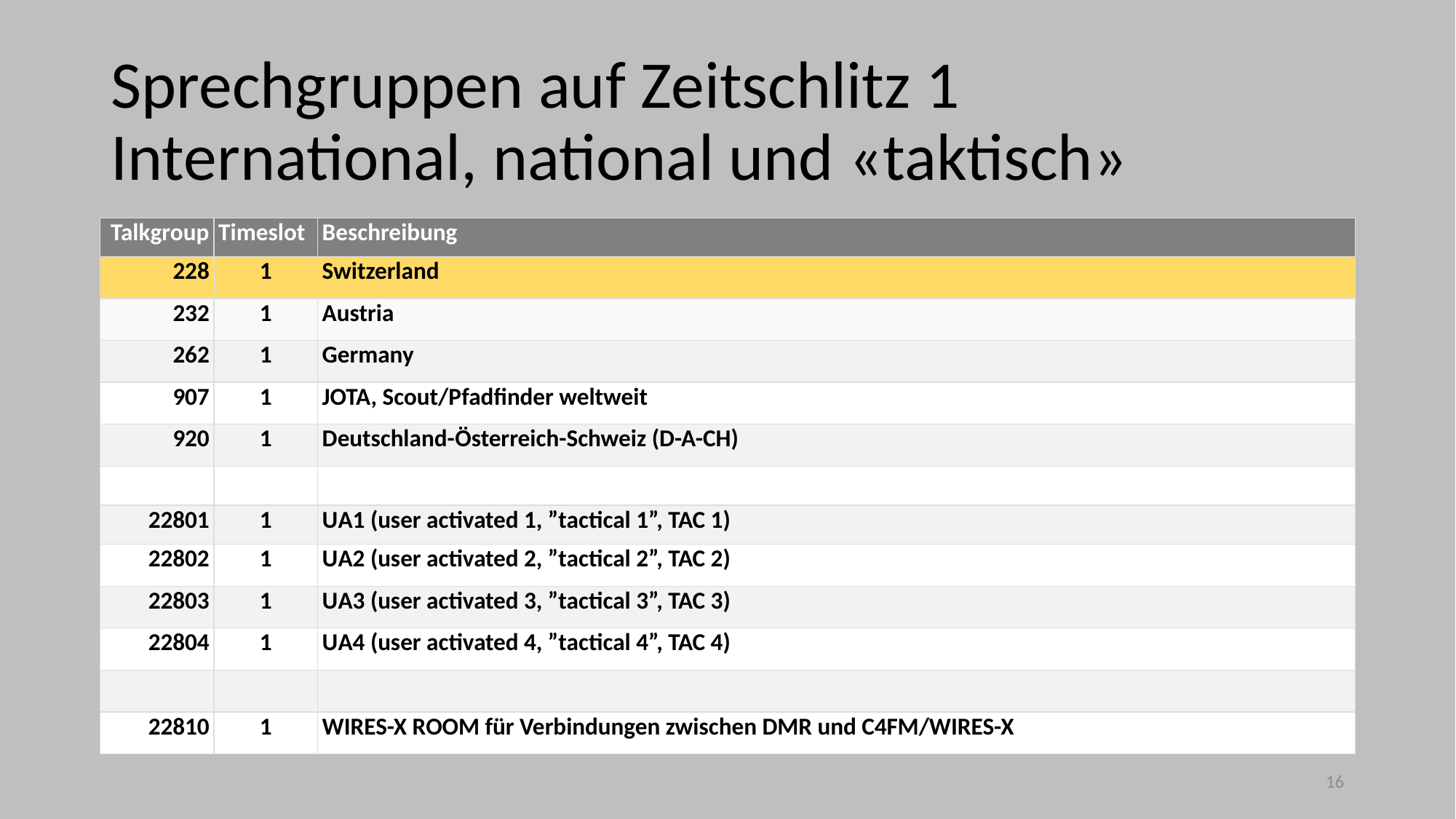

# Sprechgruppen auf Zeitschlitz 1 International, national und «taktisch»
| Talkgroup | Timeslot | Beschreibung |
| --- | --- | --- |
| 228 | 1 | Switzerland |
| 232 | 1 | Austria |
| 262 | 1 | Germany |
| 907 | 1 | JOTA, Scout/Pfadfinder weltweit |
| 920 | 1 | Deutschland-Österreich-Schweiz (D-A-CH) |
|  |  |  |
| 22801 | 1 | UA1 (user activated 1, ”tactical 1”, TAC 1) |
| 22802 | 1 | UA2 (user activated 2, ”tactical 2”, TAC 2) |
| 22803 | 1 | UA3 (user activated 3, ”tactical 3”, TAC 3) |
| 22804 | 1 | UA4 (user activated 4, ”tactical 4”, TAC 4) |
|  |  |  |
| 22810 | 1 | WIRES-X ROOM für Verbindungen zwischen DMR und C4FM/WIRES-X |
16